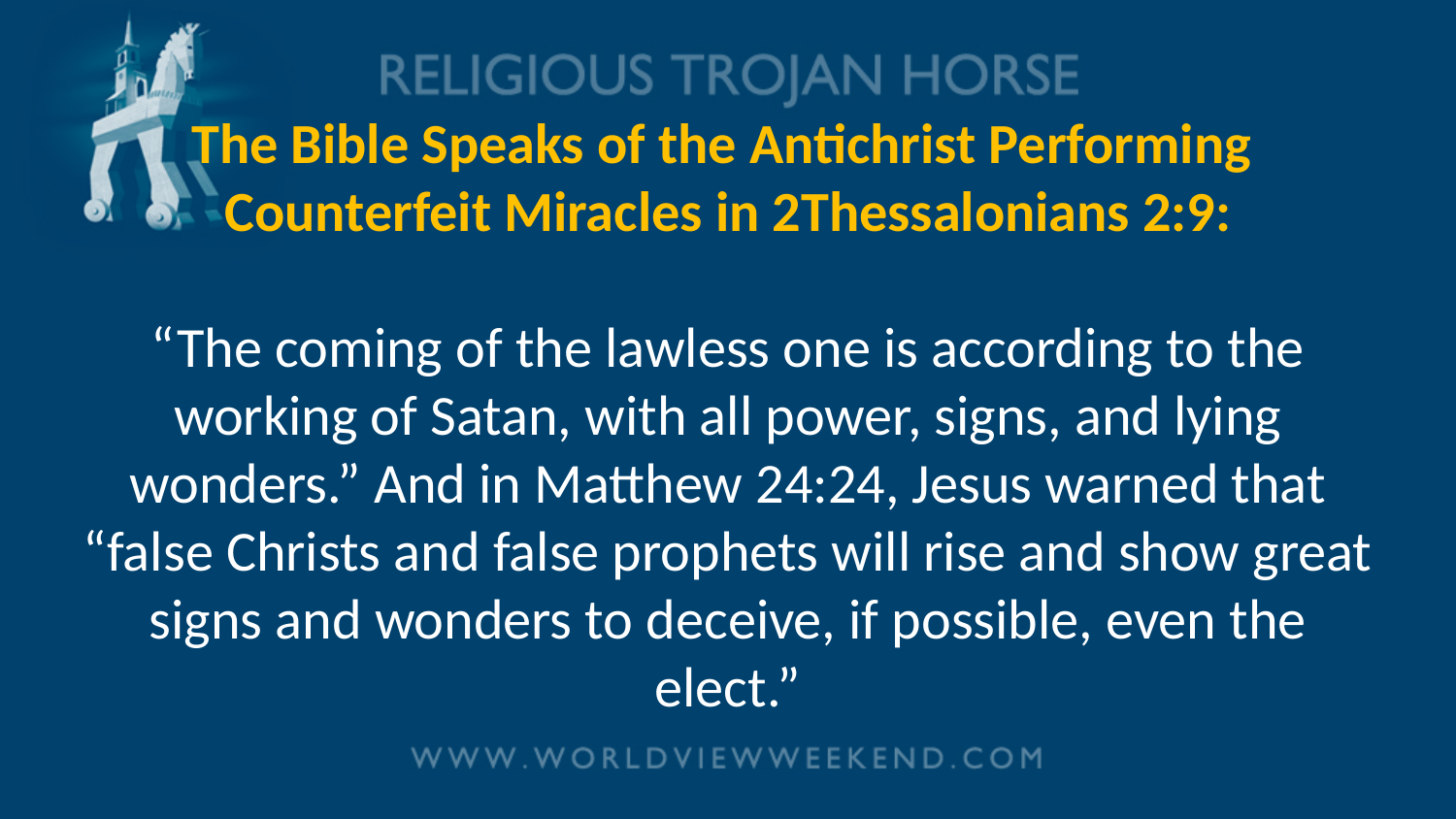

# The Bible Speaks of the Antichrist Performing Counterfeit Miracles in 2Thessalonians 2:9: “The coming of the lawless one is according to the working of Satan, with all power, signs, and lying wonders.” And in Matthew 24:24, Jesus warned that “false Christs and false prophets will rise and show great signs and wonders to deceive, if possible, even the elect.”